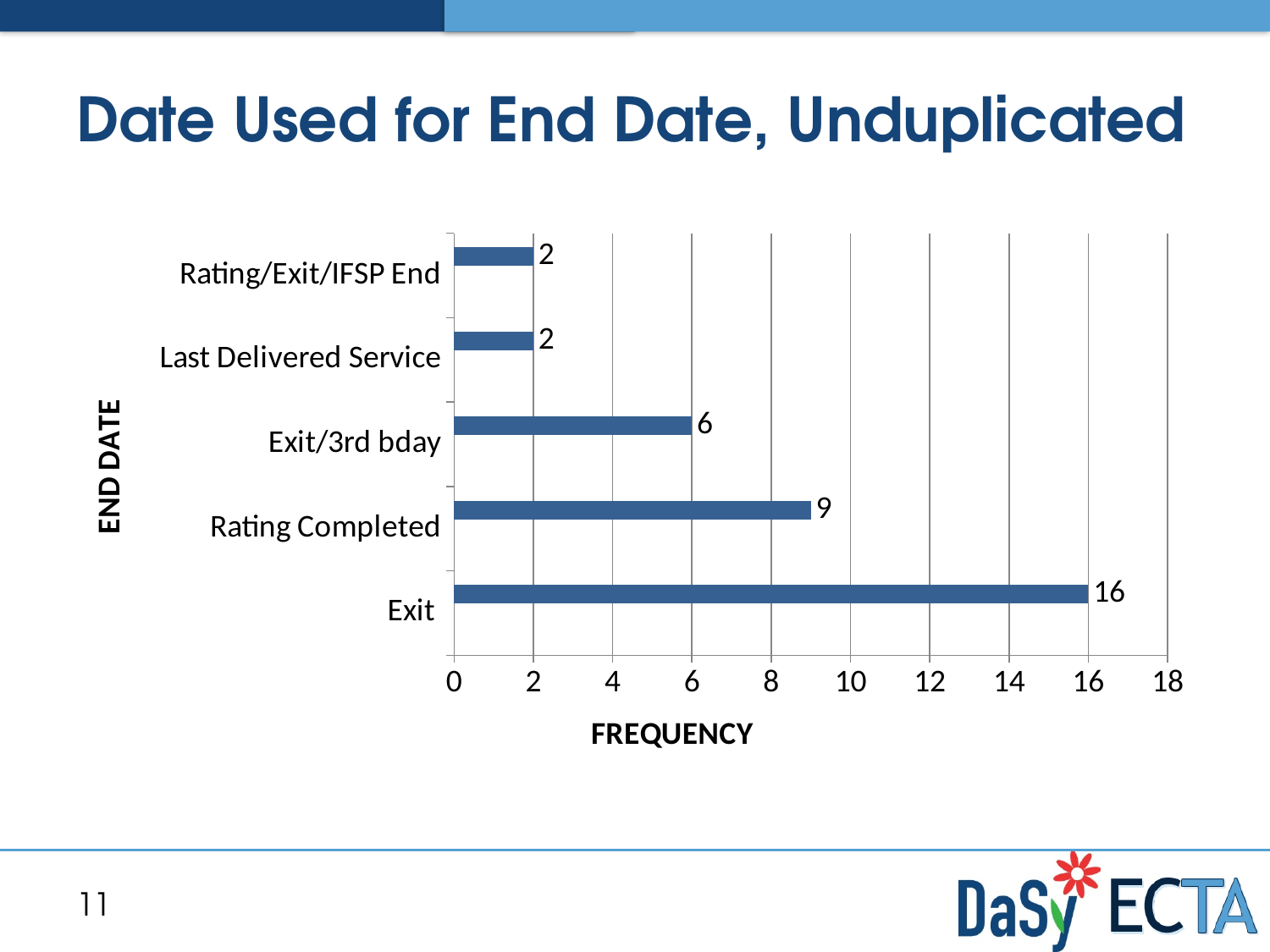

# Date Used for End Date, Unduplicated

### Chart

| Category |  |  |  |
|---|---|---|---|
| Exit  | None | None | 16.0 |
| Rating Completed | None | None | 9.0 |
| Exit/3rd bday | None | None | 6.0 |
| Last Delivered Service | None | None | 2.0 |
| Rating/Exit/IFSP End | None | None | 2.0 |
11